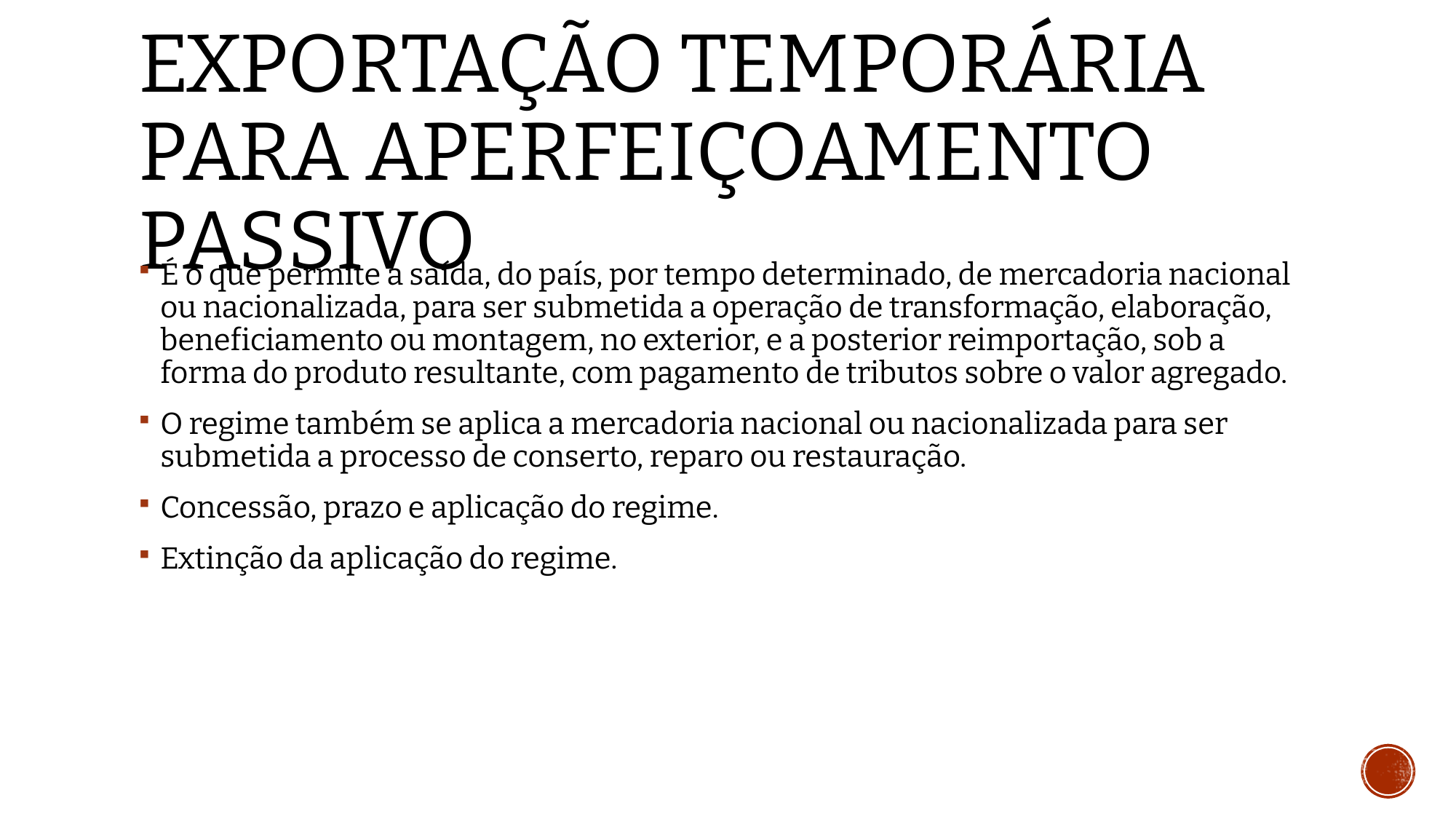

# Exportação temporária para aperfeiçoamento passivo
É o que permite a saída, do país, por tempo determinado, de mercadoria nacional ou nacionalizada, para ser submetida a operação de transformação, elaboração, beneficiamento ou montagem, no exterior, e a posterior reimportação, sob a forma do produto resultante, com pagamento de tributos sobre o valor agregado.
O regime também se aplica a mercadoria nacional ou nacionalizada para ser submetida a processo de conserto, reparo ou restauração.
Concessão, prazo e aplicação do regime.
Extinção da aplicação do regime.